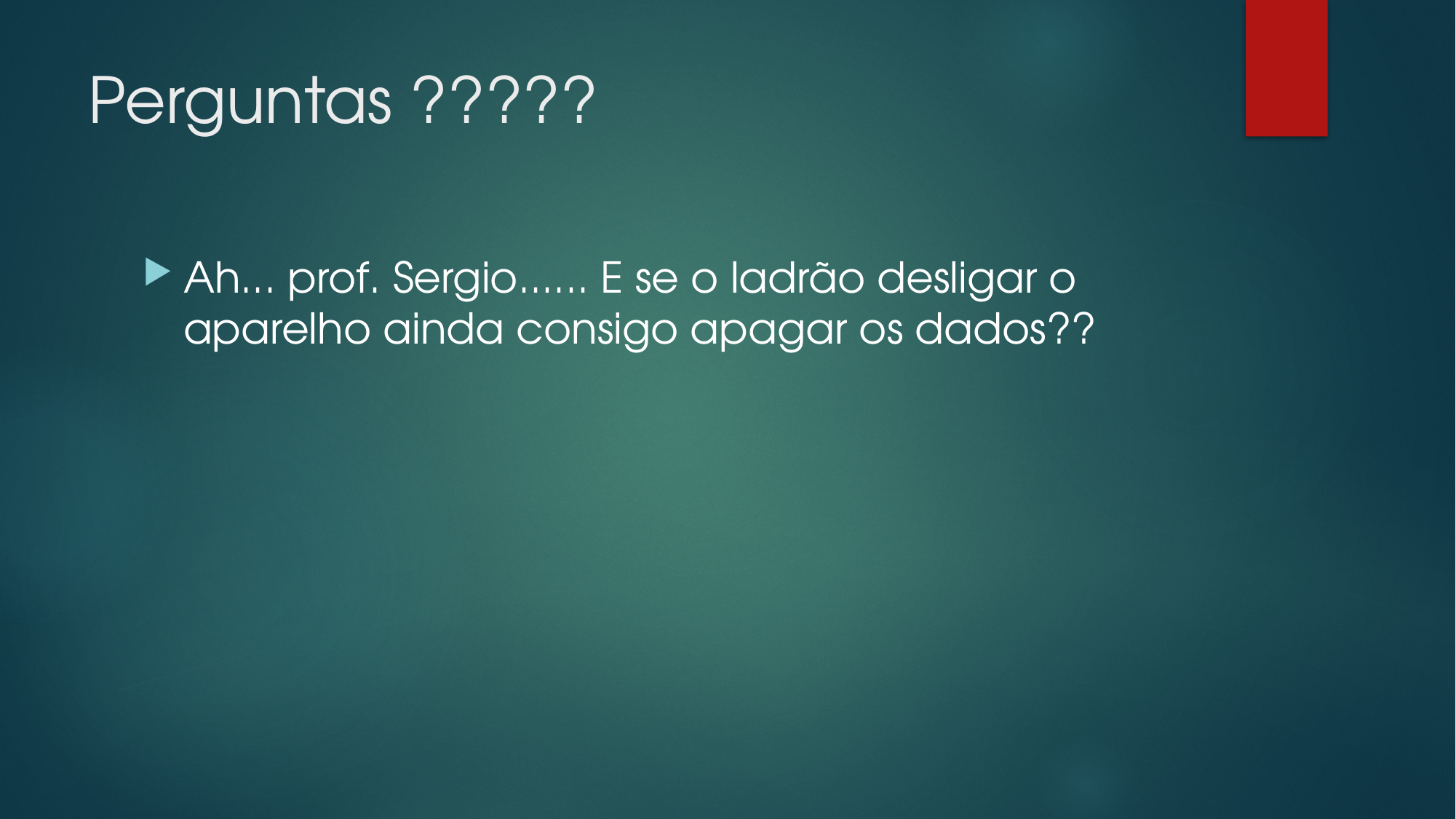

# Perguntas ?????
Ah... prof. Sergio...... E se o ladrão desligar o aparelho ainda consigo apagar os dados??